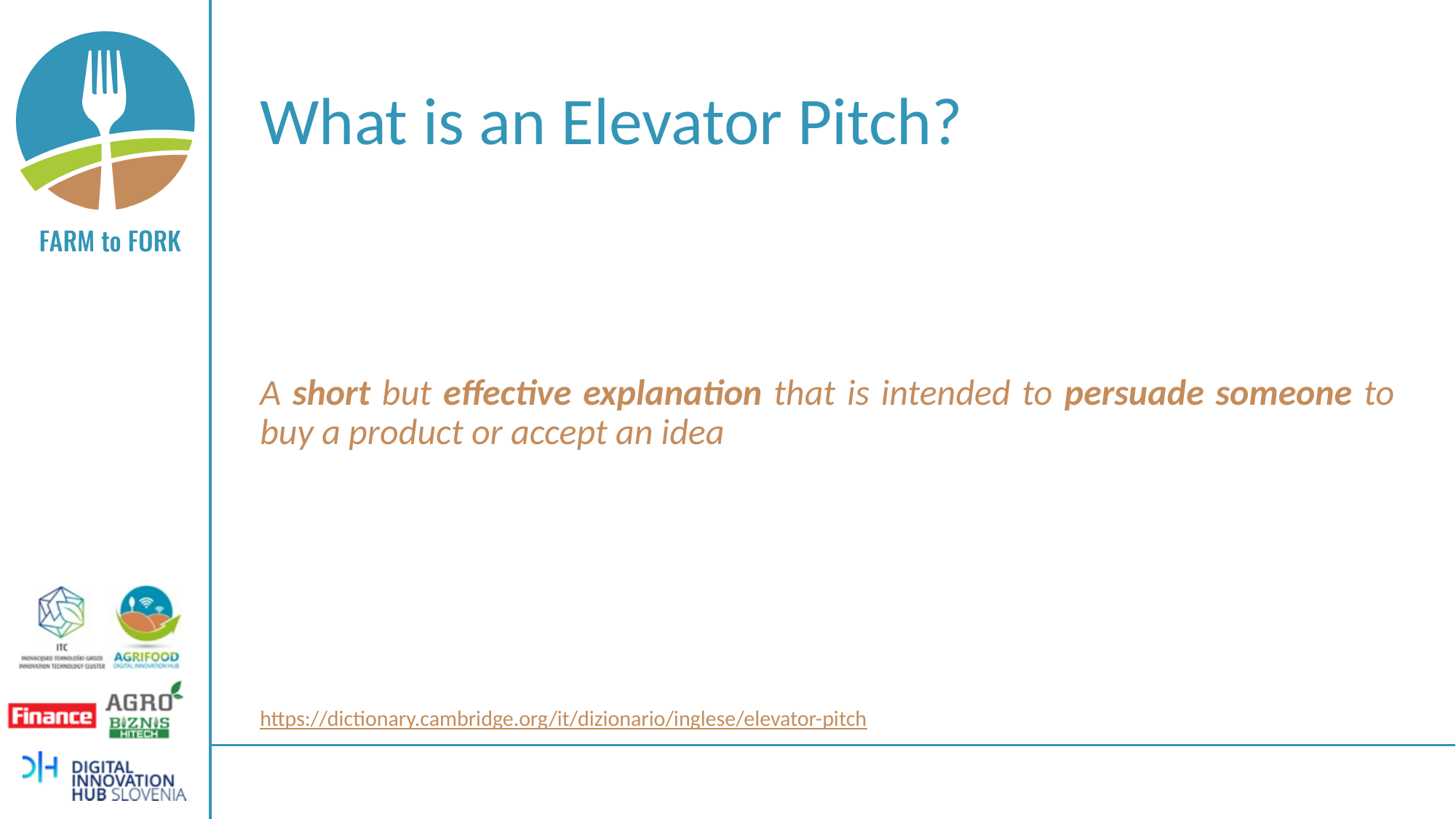

# What is an Elevator Pitch?

A short but effective explanation that is intended to persuade someone to buy a product or accept an idea

https://dictionary.cambridge.org/it/dizionario/inglese/elevator-pitch